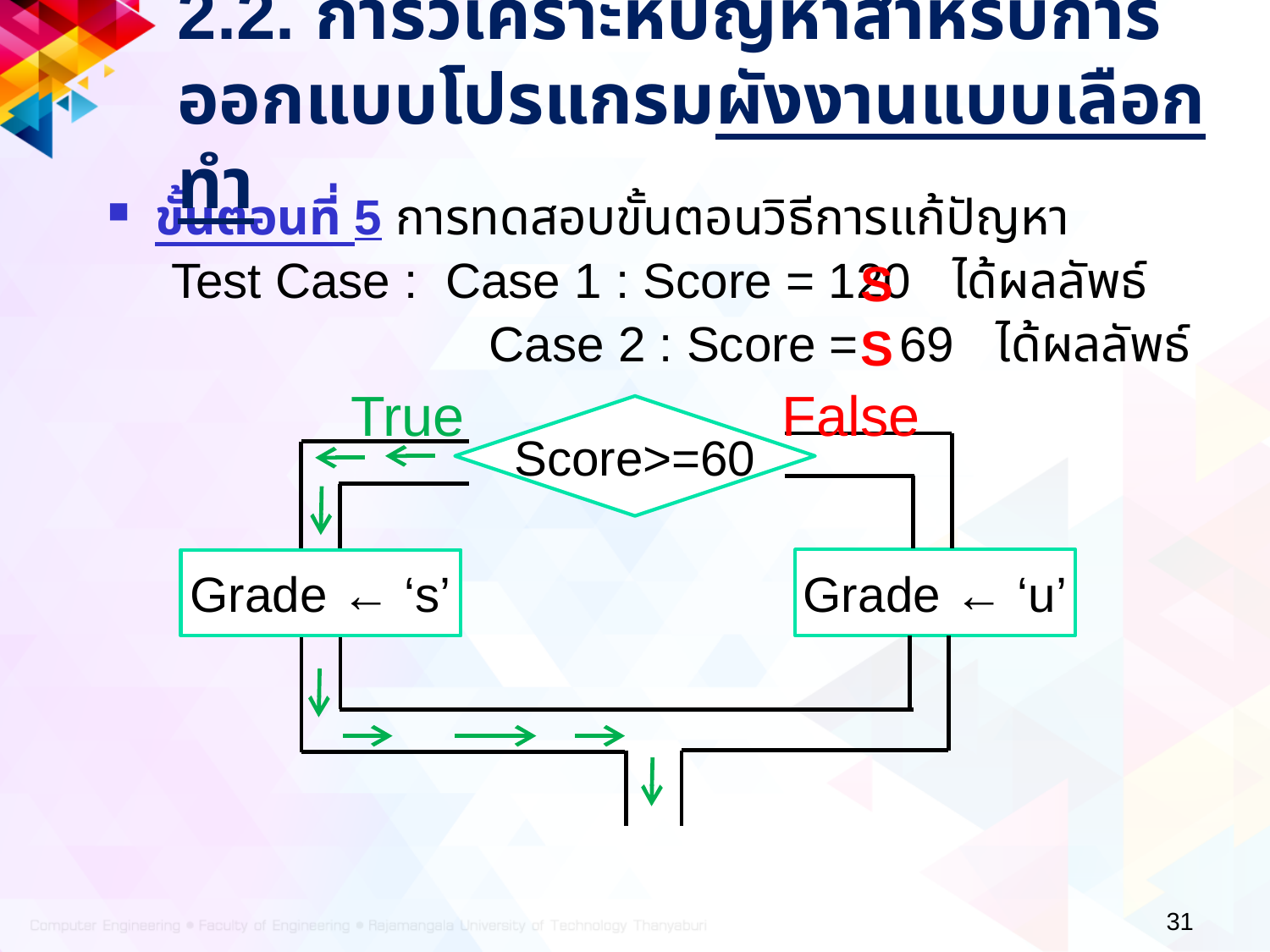

2.2. การวิเคราะห์ปัญหาสำหรับการออกแบบโปรแกรมผังงานแบบเลือกทำ
ขั้นตอนที่ 5 การทดสอบขั้นตอนวิธีการแก้ปัญหา
Test Case :  Case 1 : Score = 120   ได้ผลลัพธ์
		           Case 2 : Score =   69   ได้ผลลัพธ์

S
S
True
False
Score>=60
Grade ← ‘u’
Grade ← ‘s’
31